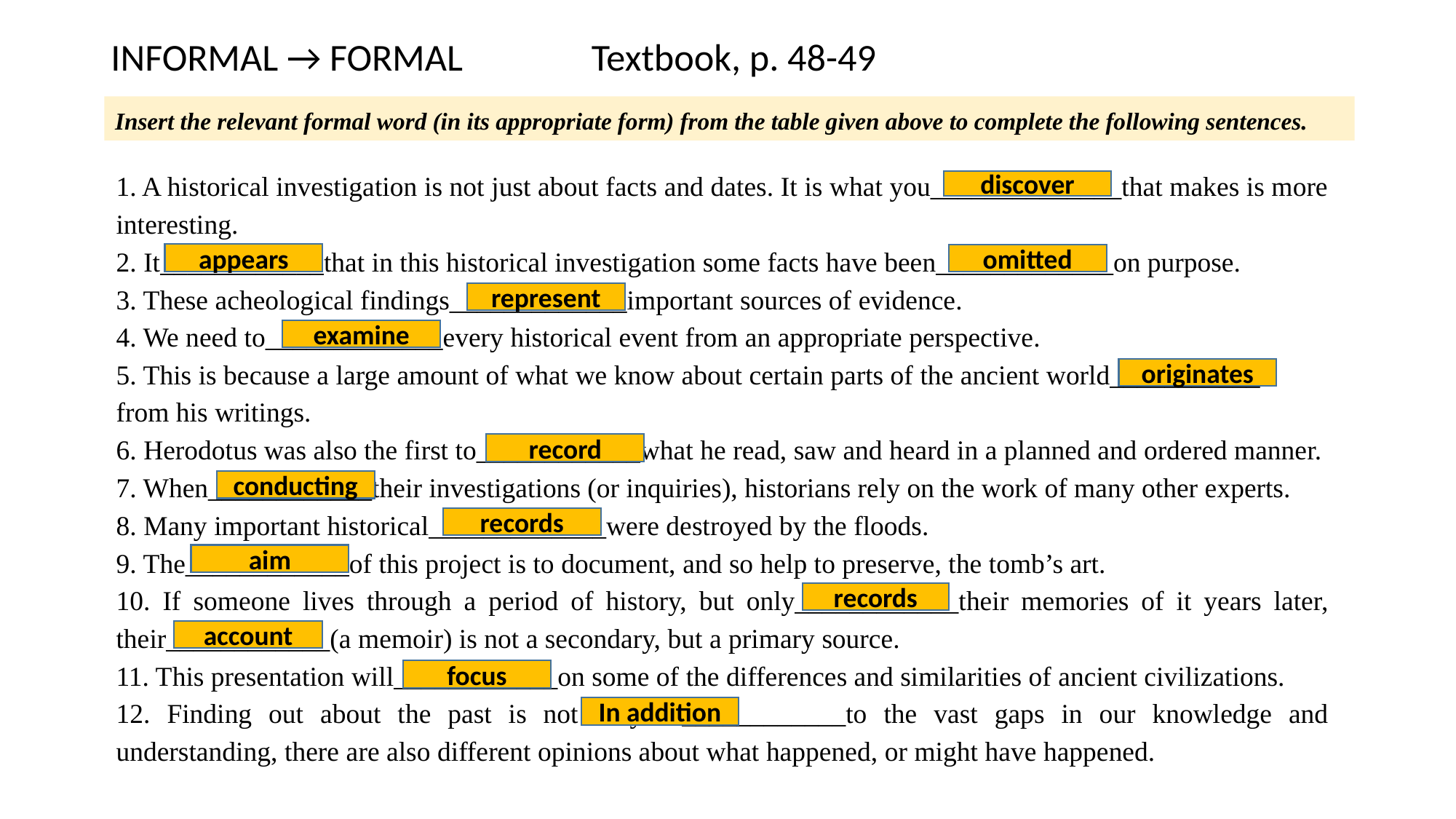

# INFORMAL → FORMAL               Textbook, p. 48-49
Insert the relevant formal word (in its appropriate form) from the table given above to complete the following sentences.
1. A historical investigation is not just about facts and dates. It is what you______________that makes is more interesting.
2. It____________that in this historical investigation some facts have been_____________on purpose.
3. These acheological findings_____________important sources of evidence.
4. We need to_____________every historical event from an appropriate perspective.
5. This is because a large amount of what we know about certain parts of the ancient world___________
from his writings.
6. Herodotus was also the first to____________what he read, saw and heard in a planned and ordered manner.
7. When____________their investigations (or inquiries), historians rely on the work of many other experts.
8. Many important historical_____________were destroyed by the floods.
9. The____________of this project is to document, and so help to preserve, the tomb’s art.
10. If someone lives through a period of history, but only____________their memories of it years later, their____________(a memoir) is not a secondary, but a primary source.
11. This presentation will____________on some of the differences and similarities of ancient civilizations.
12. Finding out about the past is not easy.  ____________to the vast gaps in our knowledge and understanding, there are also different opinions about what happened, or might have happened.
discover
appears
omitted
represent
examine
originates
record
conducting
records
aim
records
account
focus
In addition